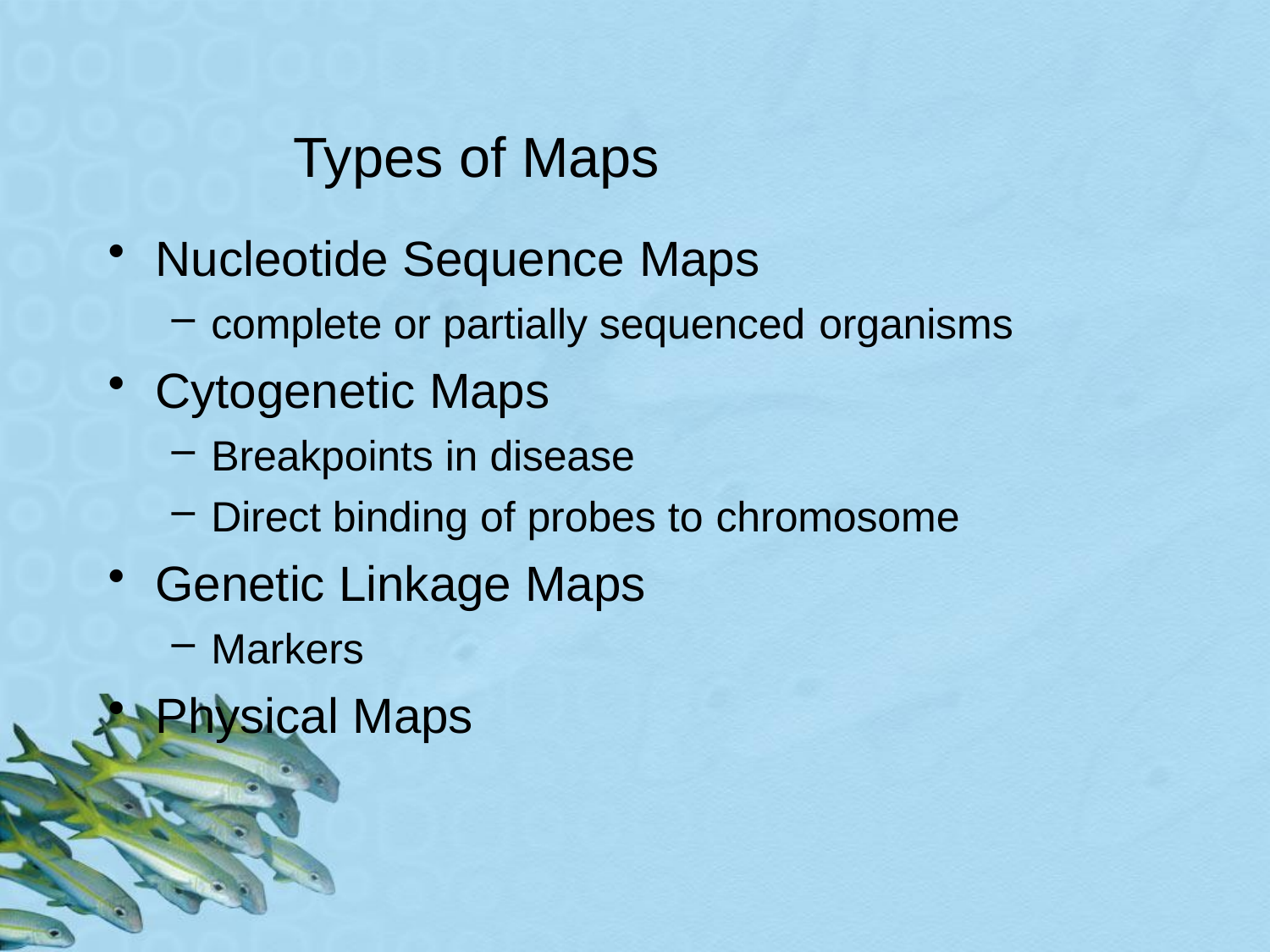

# Types of Maps
Nucleotide Sequence Maps
complete or partially sequenced organisms
Cytogenetic Maps
Breakpoints in disease
Direct binding of probes to chromosome
Genetic Linkage Maps
Markers
Physical Maps